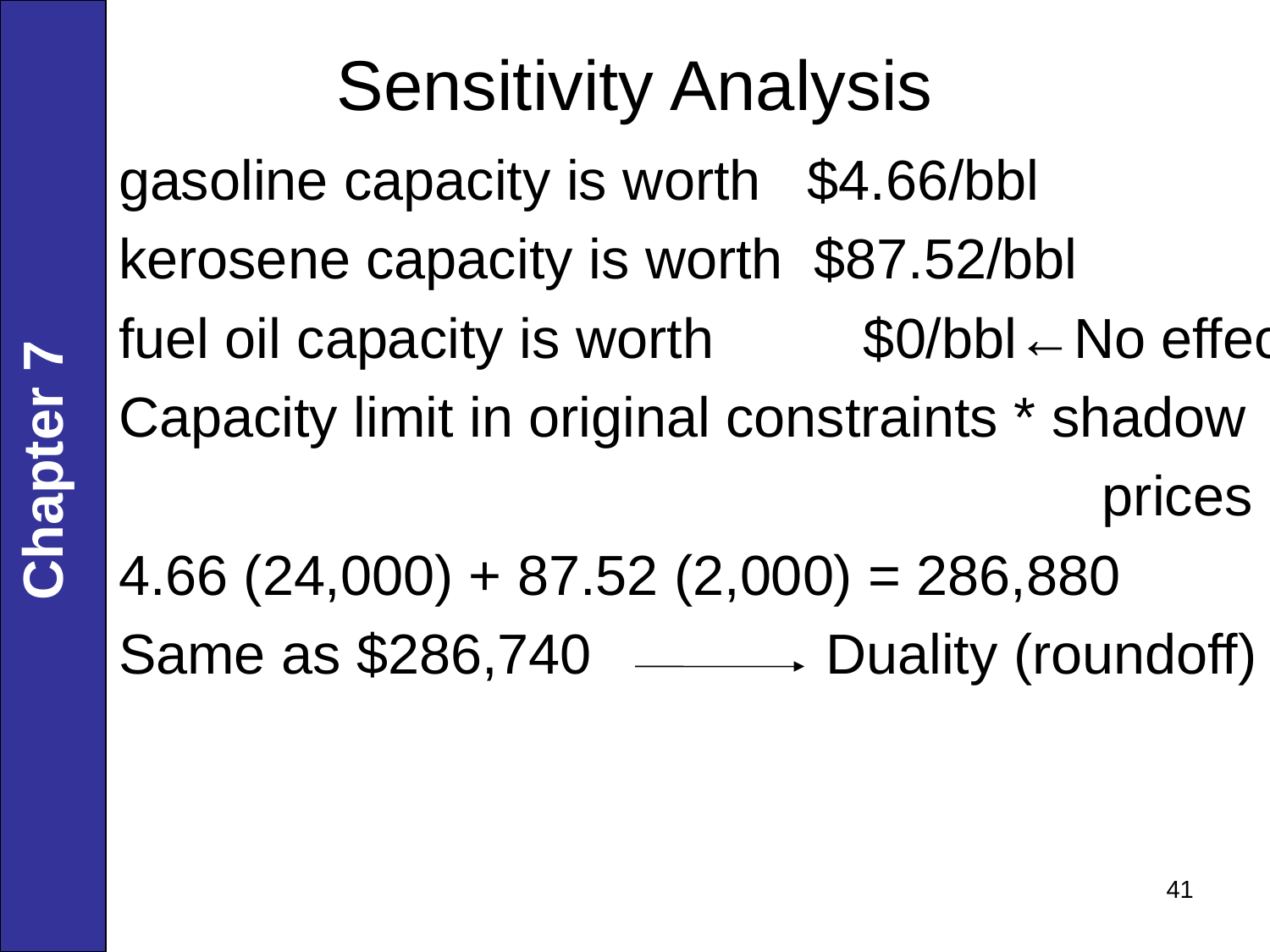

# Sensitivity Analysis
gasoline capacity is worth   $4.66/bbl
kerosene capacity is worth  $87.52/bbl
fuel oil capacity is worth	    $0/bbl←No effect
Capacity limit in original constraints * shadow
								   prices
4.66 (24,000) + 87.52 (2,000) = 286,880
Same as $286,740               Duality (roundoff)
Chapter 7

41